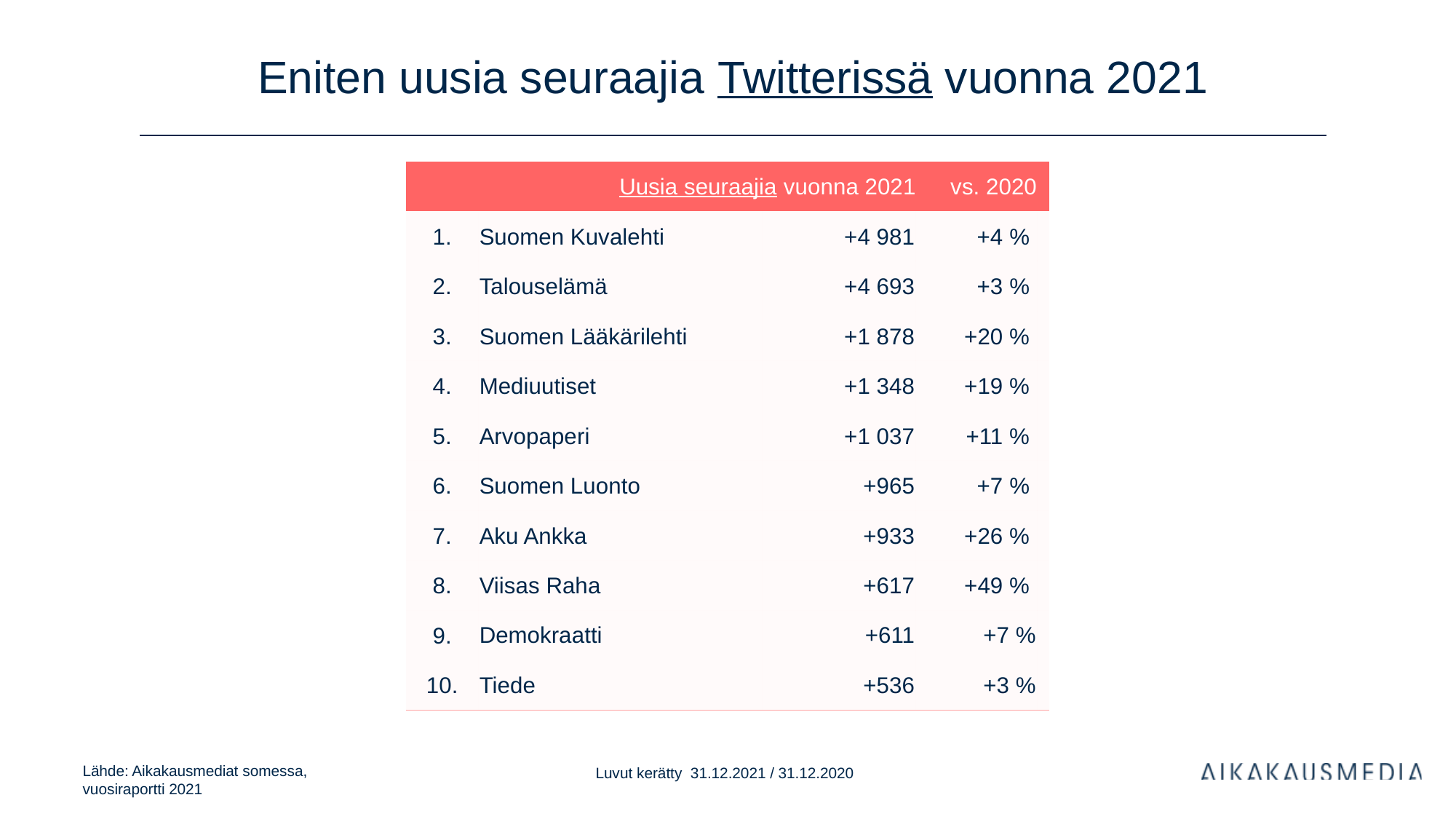

# Eniten uusia seuraajia Twitterissä vuonna 2021
| Uusia seuraajia vuonna 2021 |  | kanavan tilaajia | vs. 2020 |  |
| --- | --- | --- | --- | --- |
| 1. | Suomen Kuvalehti | +4 981 | +4 % |  |
| 2. | Talouselämä | +4 693 | +3 % |  |
| 3. | Suomen Lääkärilehti | +1 878 | +20 % |  |
| 4. | Mediuutiset | +1 348 | +19 % |  |
| 5. | Arvopaperi | +1 037 | +11 % |  |
| 6. | Suomen Luonto | +965 | +7 % |  |
| 7. | Aku Ankka | +933 | +26 % |  |
| 8. | Viisas Raha | +617 | +49 % |  |
| 9. | Demokraatti | +611 | +7 % |  |
| 10. | Tiede | +536 | +3 % |  |
Luvut kerätty  31.12.2021 / 31.12.2020